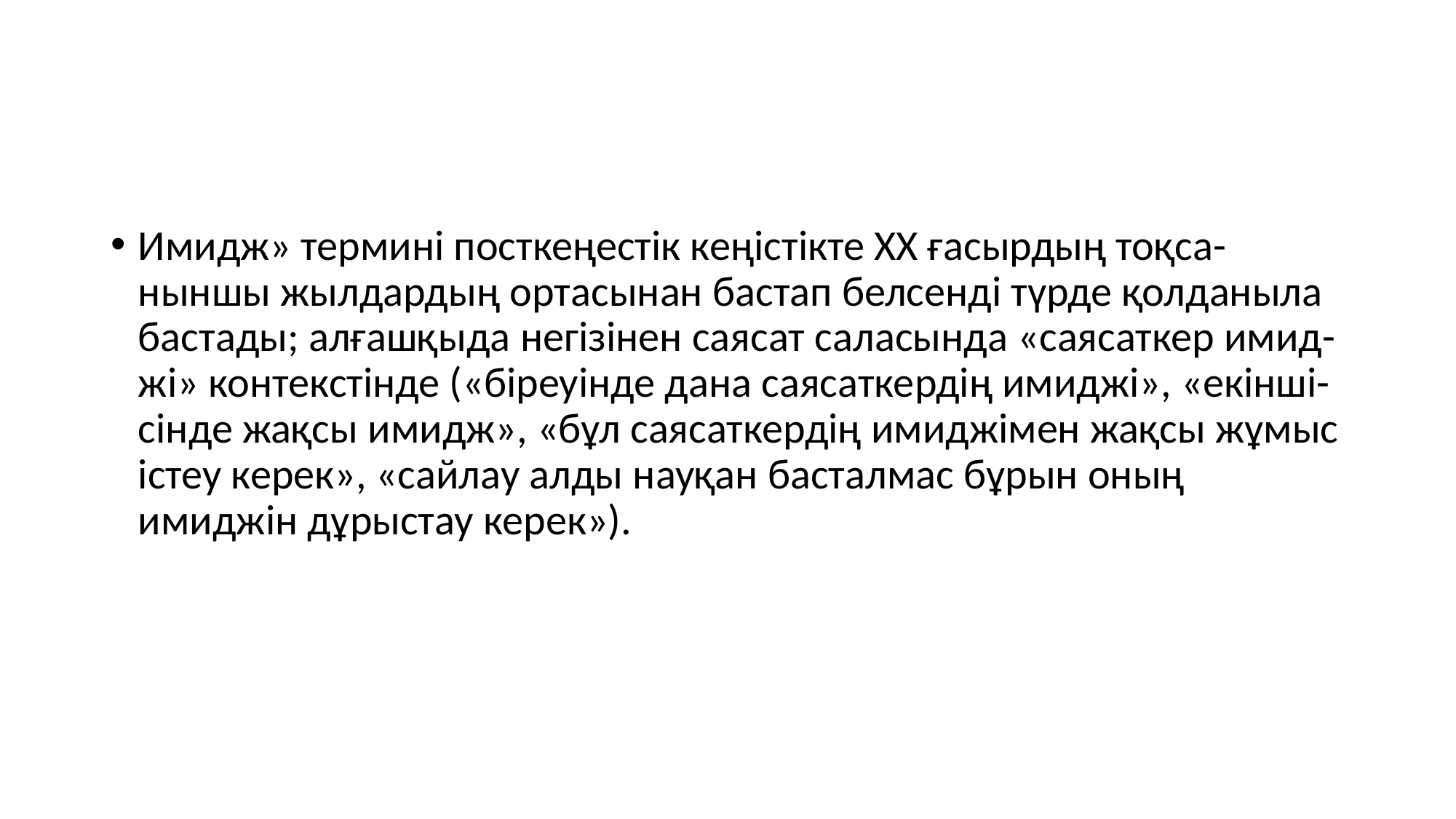

#
Имидж» термині посткеңестік кеңістікте ХХ ғасырдың тоқса- ныншы жылдардың ортасынан бастап белсенді түрде қолданыла бастады; алғашқыда негізінен саясат саласында «саясаткер имид- жі» контекстінде («біреуінде дана саясаткердің имиджі», «екінші- сінде жақсы имидж», «бұл саясаткердің имиджімен жақсы жұмыс істеу керек», «сайлау алды науқан басталмас бұрын оның имиджін дұрыстау керек»).